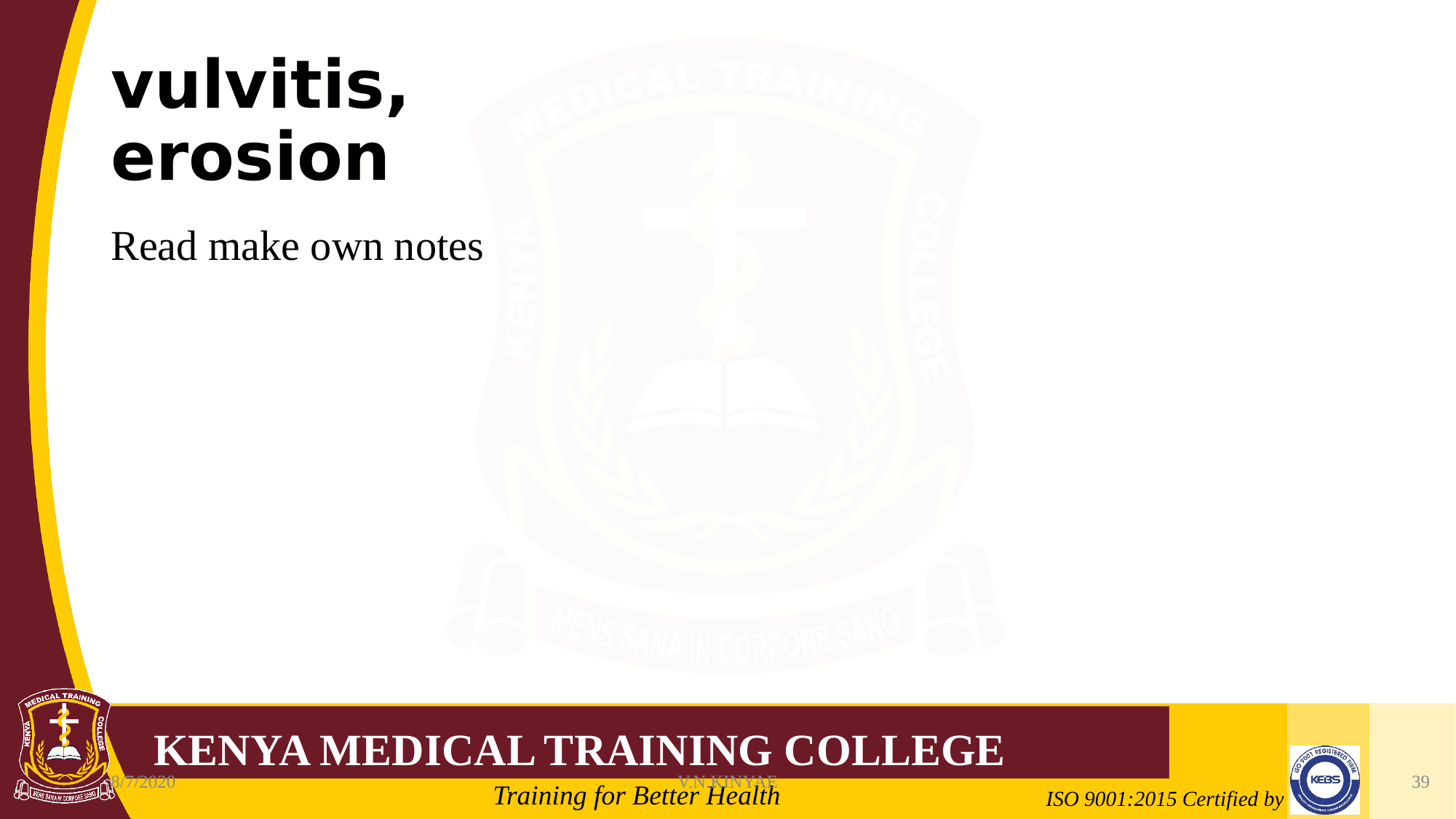

# vulvitis, erosion
Read make own notes
8/7/2020
V.N.KINYAE
39